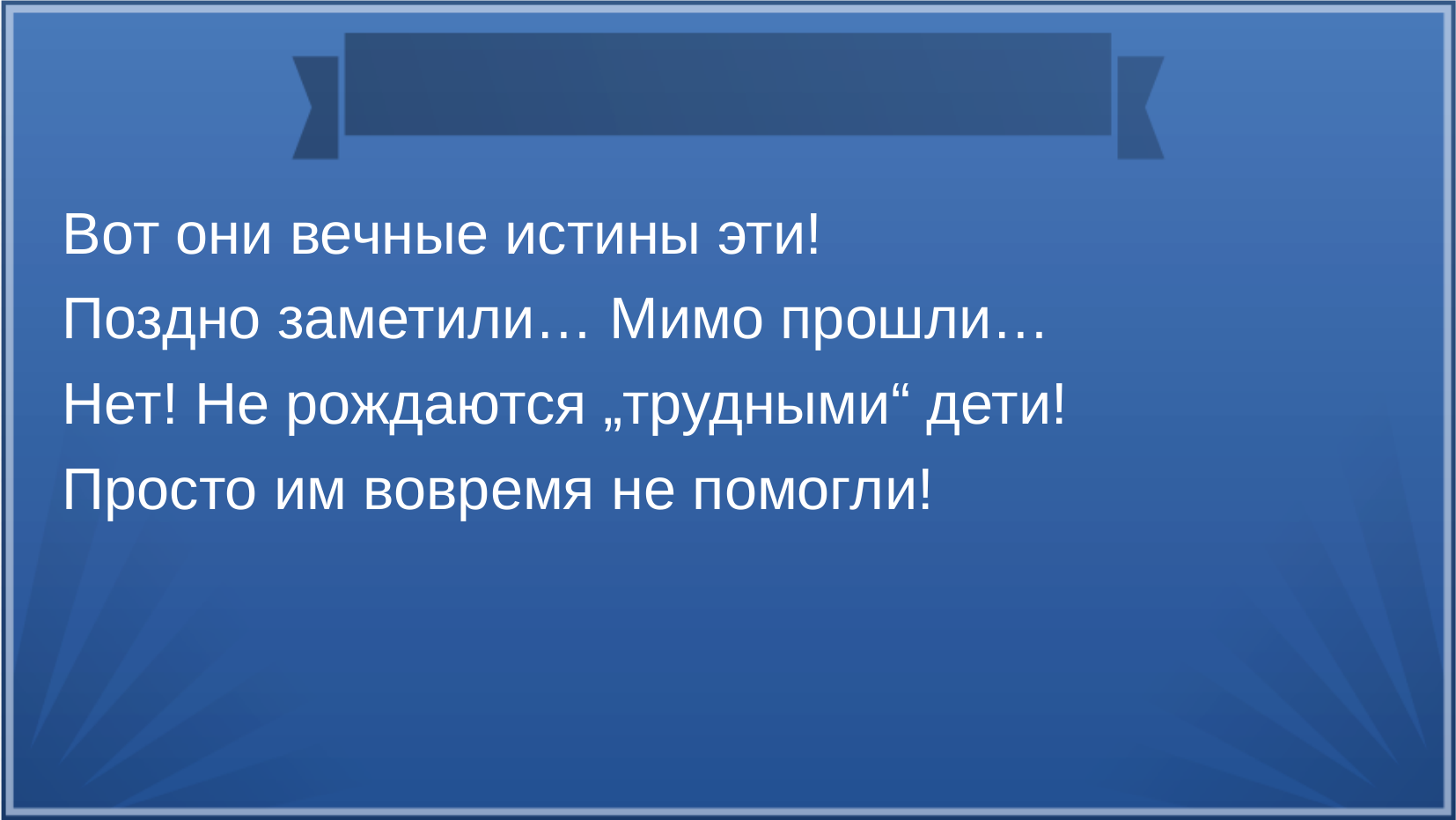

# Вот они вечные истины эти!
Поздно заметили… Мимо прошли…
Нет! Не рождаются „трудными“ дети!
Просто им вовремя не помогли!